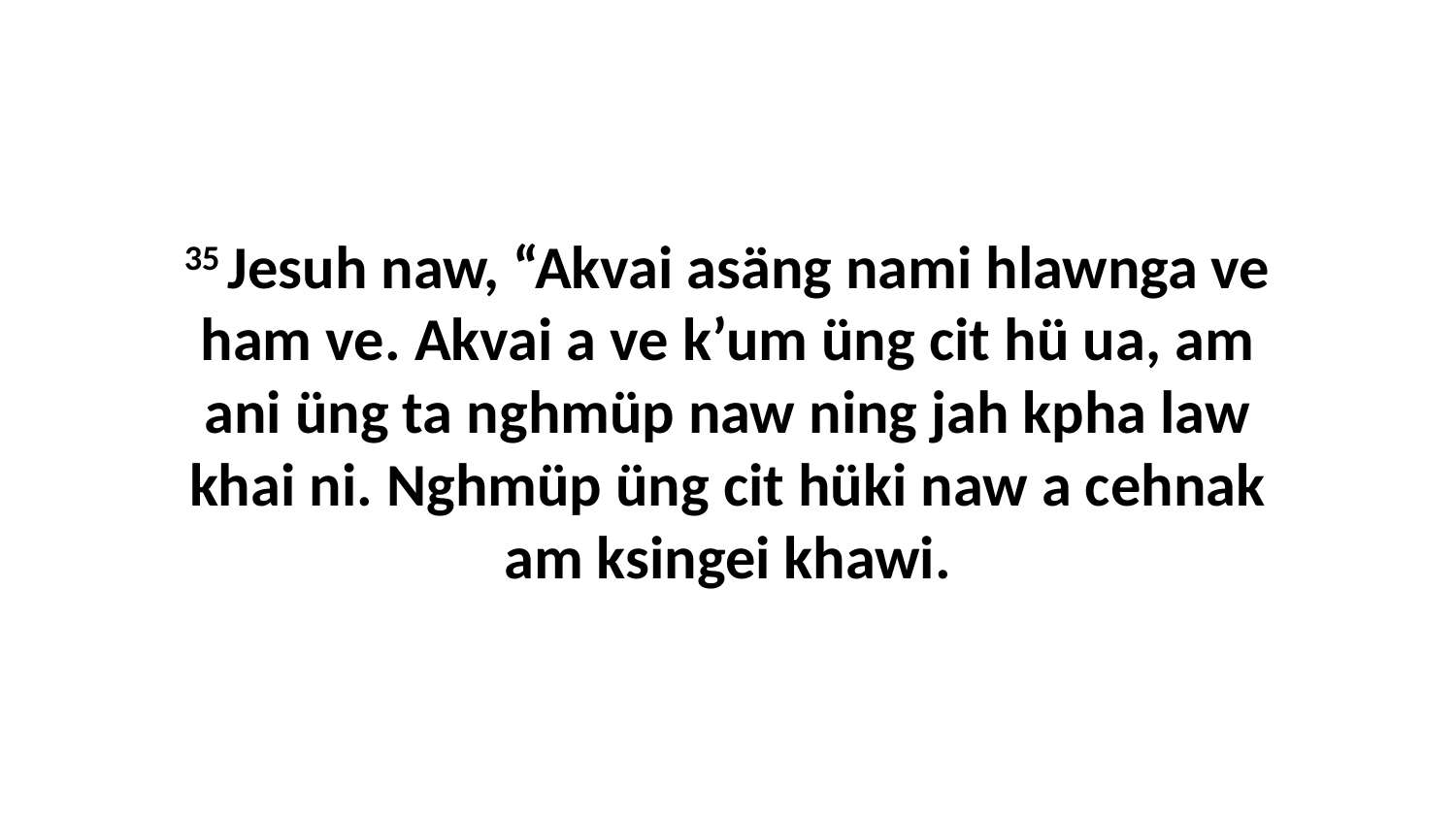

35 Jesuh naw, “Akvai asäng nami hlawnga ve ham ve. Akvai a ve k’um üng cit hü ua, am ani üng ta nghmüp naw ning jah kpha law khai ni. Nghmüp üng cit hüki naw a cehnak am ksingei khawi.